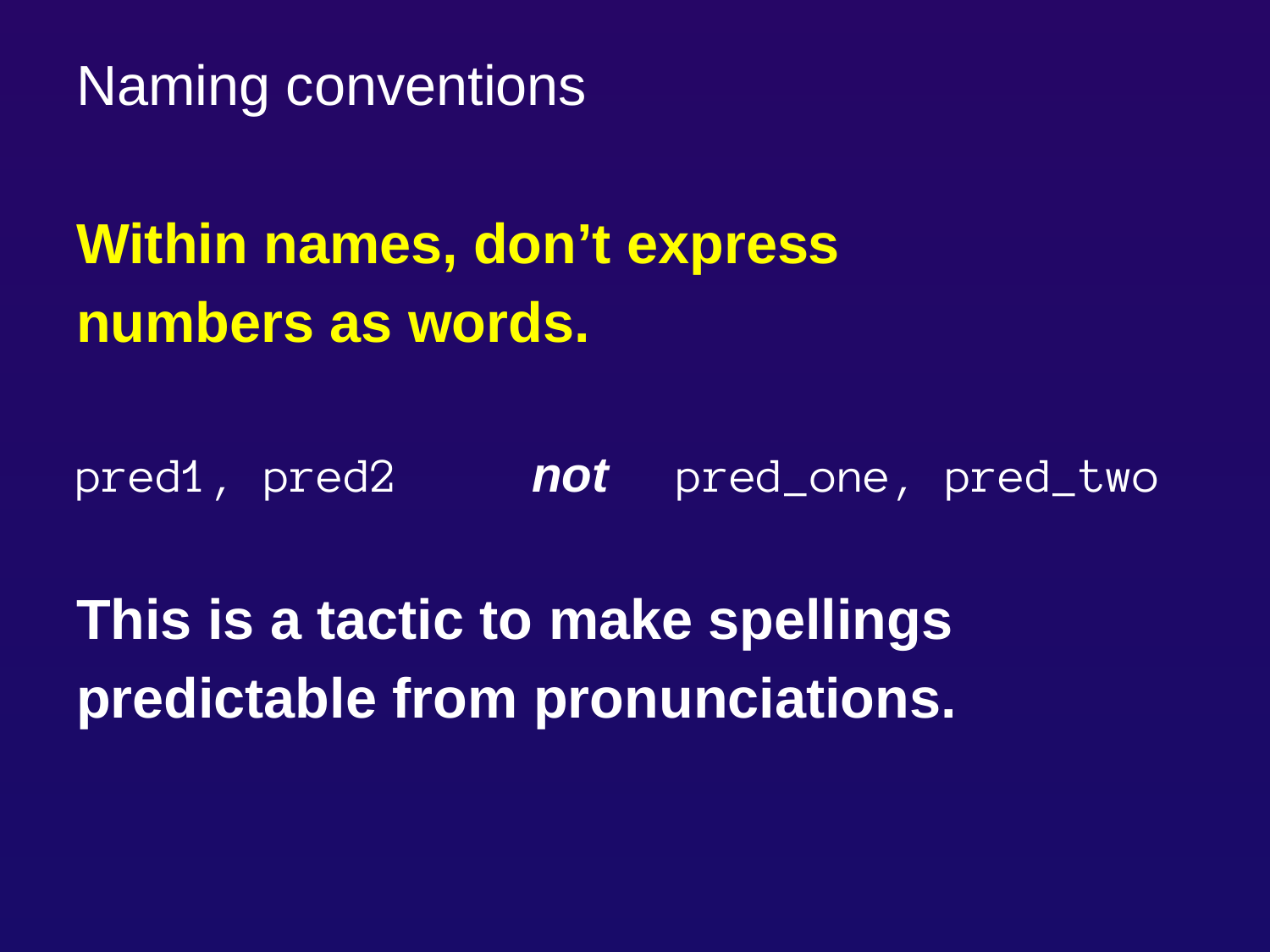

# Naming conventions
Within names, don’t express
numbers as words.

pred1, pred2	 not     pred_one, pred_two

This is a tactic to make spellings
predictable from pronunciations.